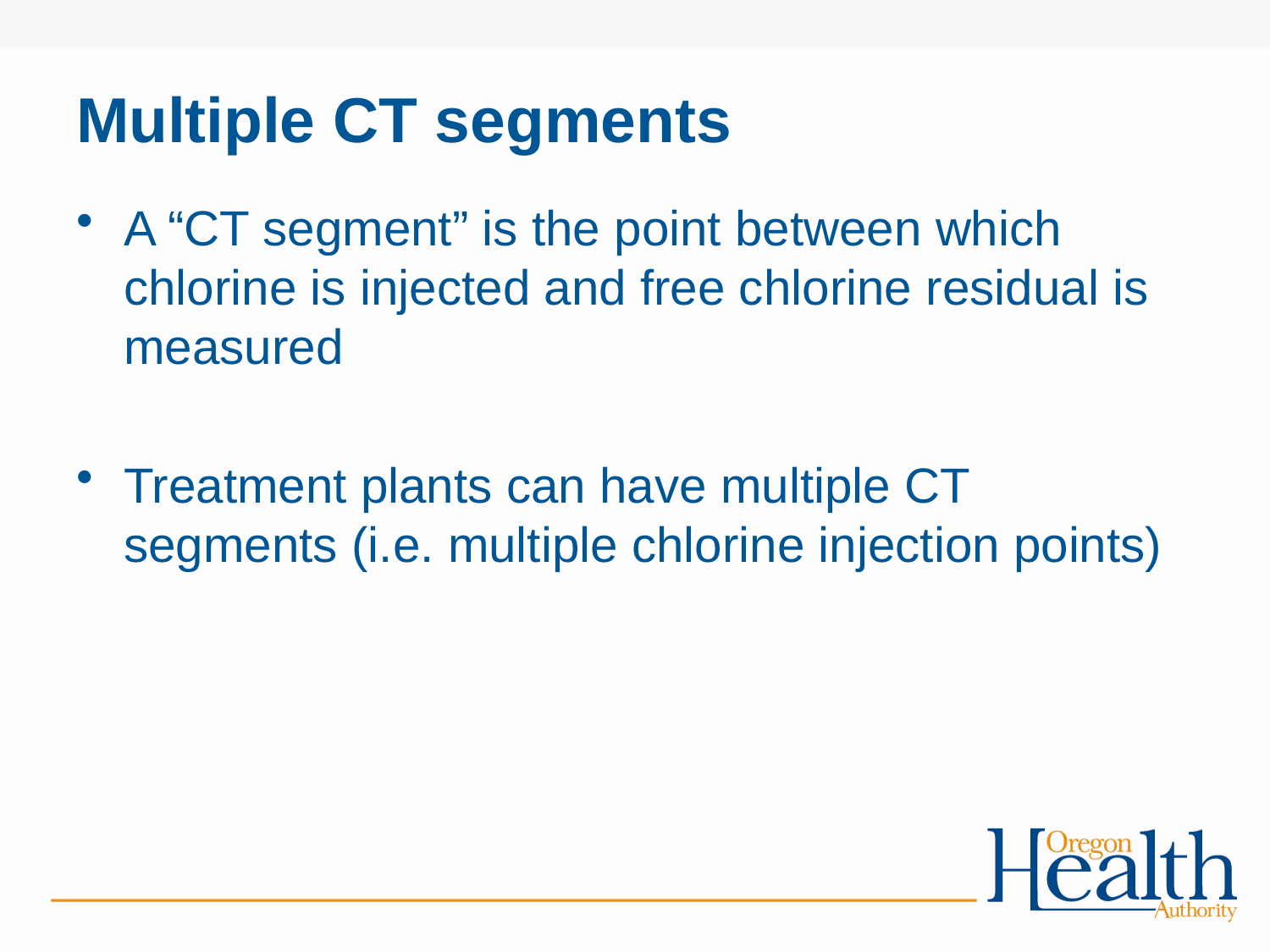

# Multiple CT segments
A “CT segment” is the point between which chlorine is injected and free chlorine residual is measured

Treatment plants can have multiple CT segments (i.e. multiple chlorine injection points)